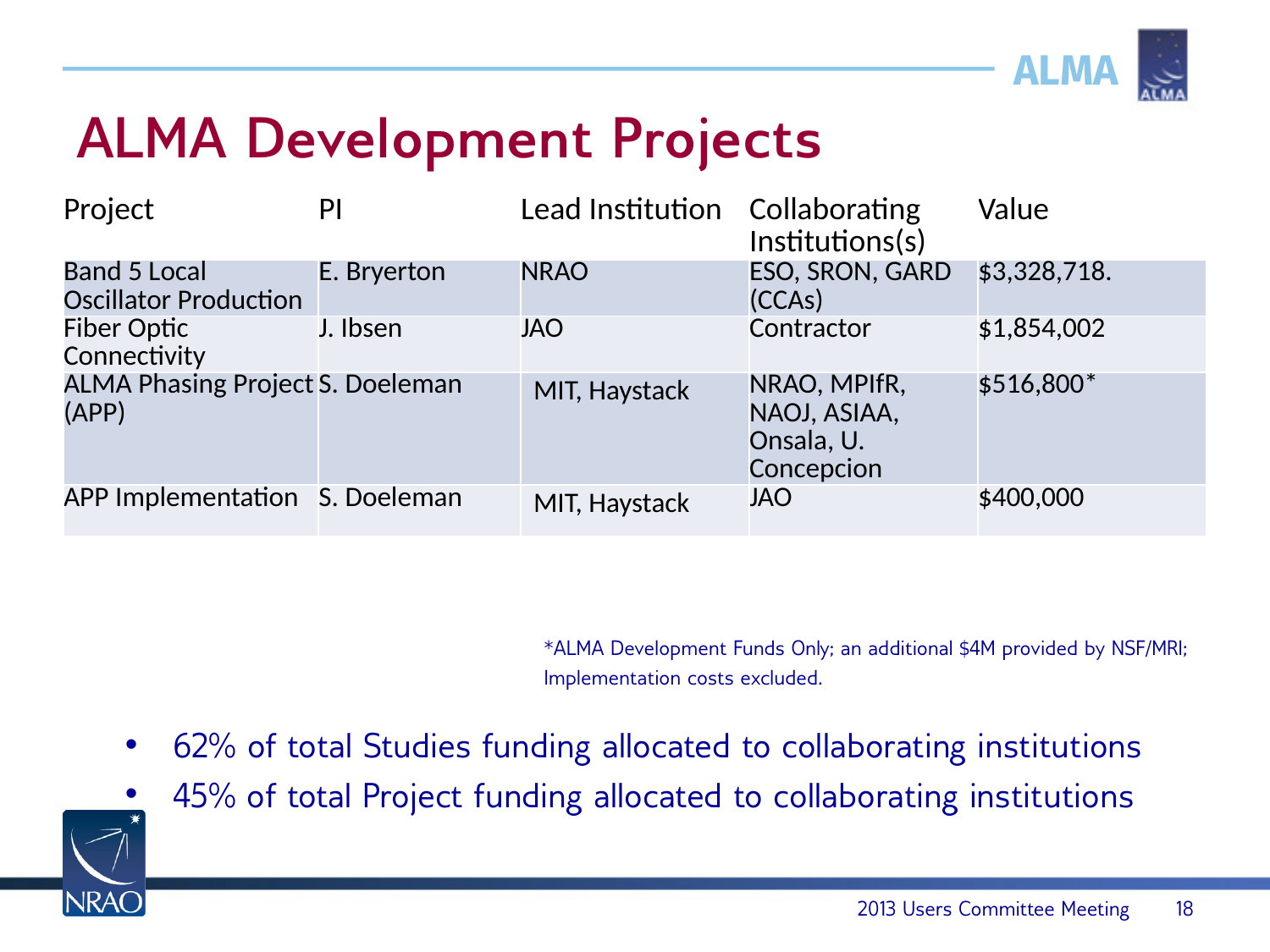

# ALMA Development Projects
| Project | PI | Lead Institution | Collaborating Institutions(s) | Value |
| --- | --- | --- | --- | --- |
| Band 5 Local Oscillator Production | E. Bryerton | NRAO | ESO, SRON, GARD (CCAs) | $3,328,718. |
| Fiber Optic Connectivity | J. Ibsen | JAO | Contractor | $1,854,002 |
| ALMA Phasing Project (APP) | S. Doeleman | MIT, Haystack | NRAO, MPIfR, NAOJ, ASIAA, Onsala, U. Concepcion | $516,800\* |
| APP Implementation | S. Doeleman | MIT, Haystack | JAO | $400,000 |
*ALMA Development Funds Only; an additional $4M provided by NSF/MRI;
Implementation costs excluded.
62% of total Studies funding allocated to collaborating institutions
45% of total Project funding allocated to collaborating institutions
2013 Users Committee Meeting
18